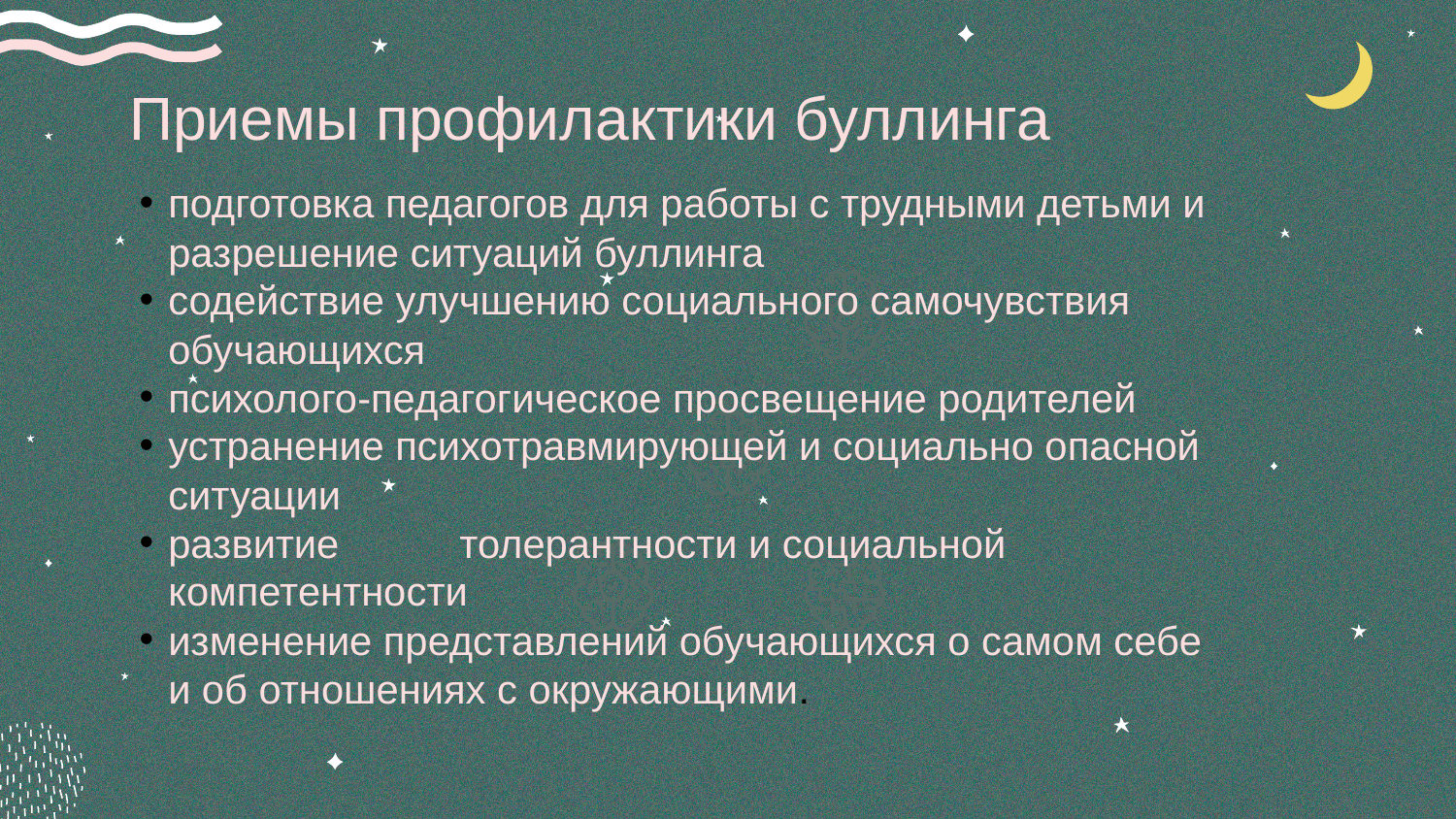

Приемы профилактики буллинга
подготовка педагогов для работы с трудными детьми и разрешение ситуаций буллинга
содействие улучшению социального самочувствия обучающихся
психолого-педагогическое просвещение родителей
устранение психотравмирующей и социально опасной ситуации
развитие	толерантности и социальной компетентности
изменение представлений обучающихся о самом себе и об отношениях с окружающими.